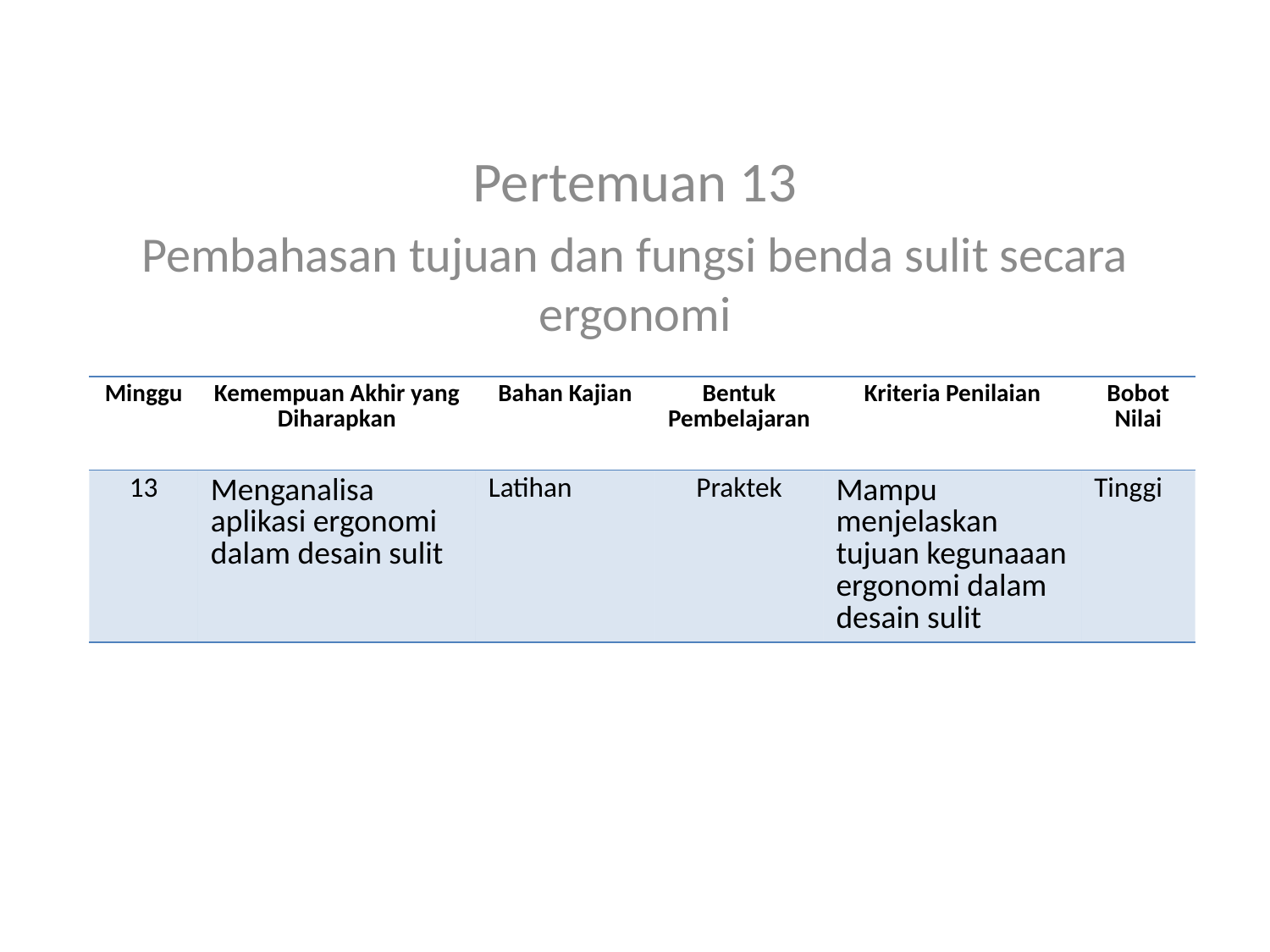

Pertemuan 13
Pembahasan tujuan dan fungsi benda sulit secara ergonomi
| Minggu | Kemempuan Akhir yang Diharapkan | Bahan Kajian | Bentuk Pembelajaran | Kriteria Penilaian | Bobot Nilai |
| --- | --- | --- | --- | --- | --- |
| 13 | Menganalisa aplikasi ergonomi dalam desain sulit | Latihan | Praktek | Mampu menjelaskan tujuan kegunaaan ergonomi dalam desain sulit | Tinggi |